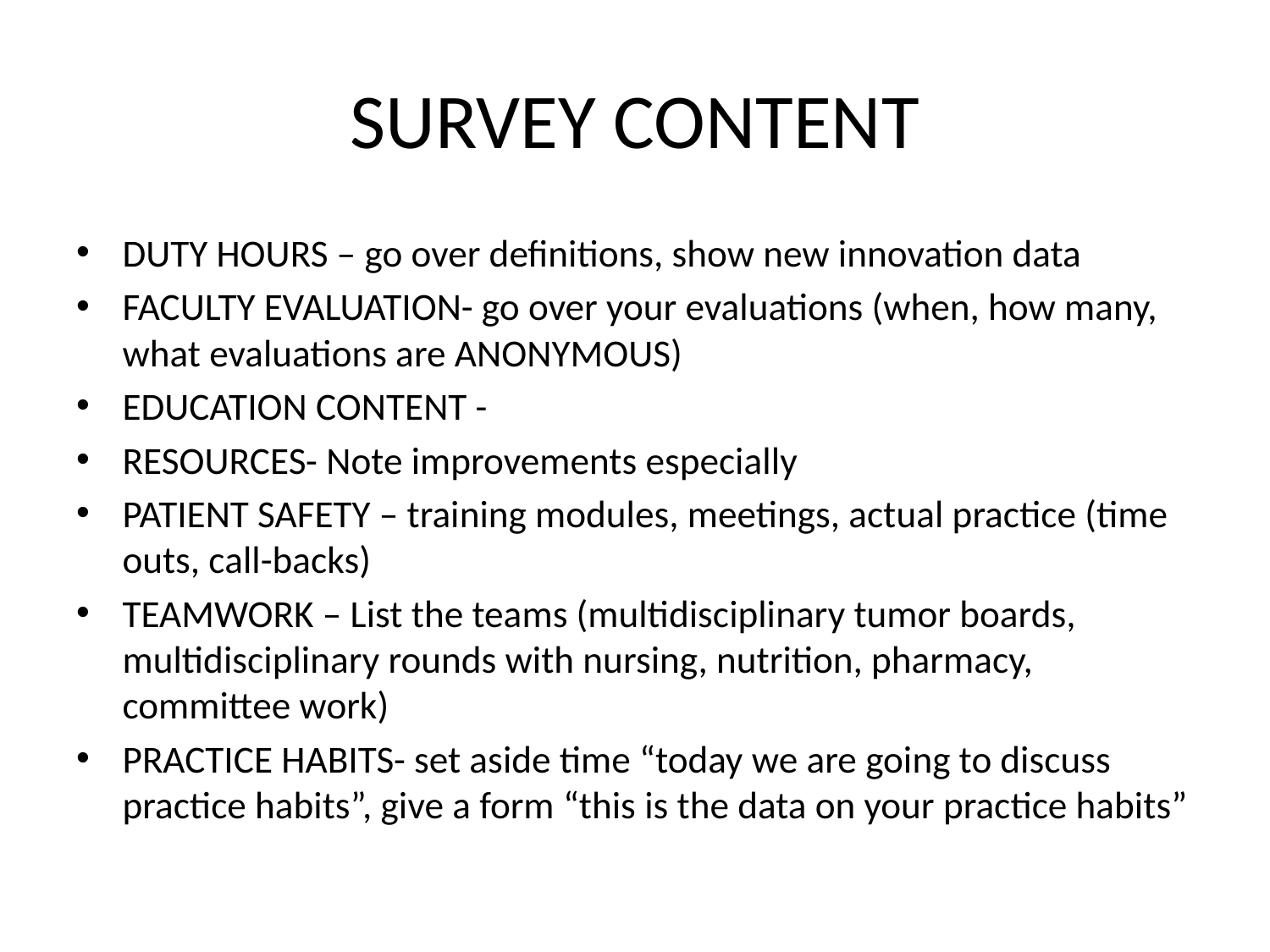

# SURVEY CONTENT
DUTY HOURS – go over definitions, show new innovation data
FACULTY EVALUATION- go over your evaluations (when, how many, what evaluations are ANONYMOUS)
EDUCATION CONTENT -
RESOURCES- Note improvements especially
PATIENT SAFETY – training modules, meetings, actual practice (time outs, call-backs)
TEAMWORK – List the teams (multidisciplinary tumor boards, multidisciplinary rounds with nursing, nutrition, pharmacy, committee work)
PRACTICE HABITS- set aside time “today we are going to discuss practice habits”, give a form “this is the data on your practice habits”